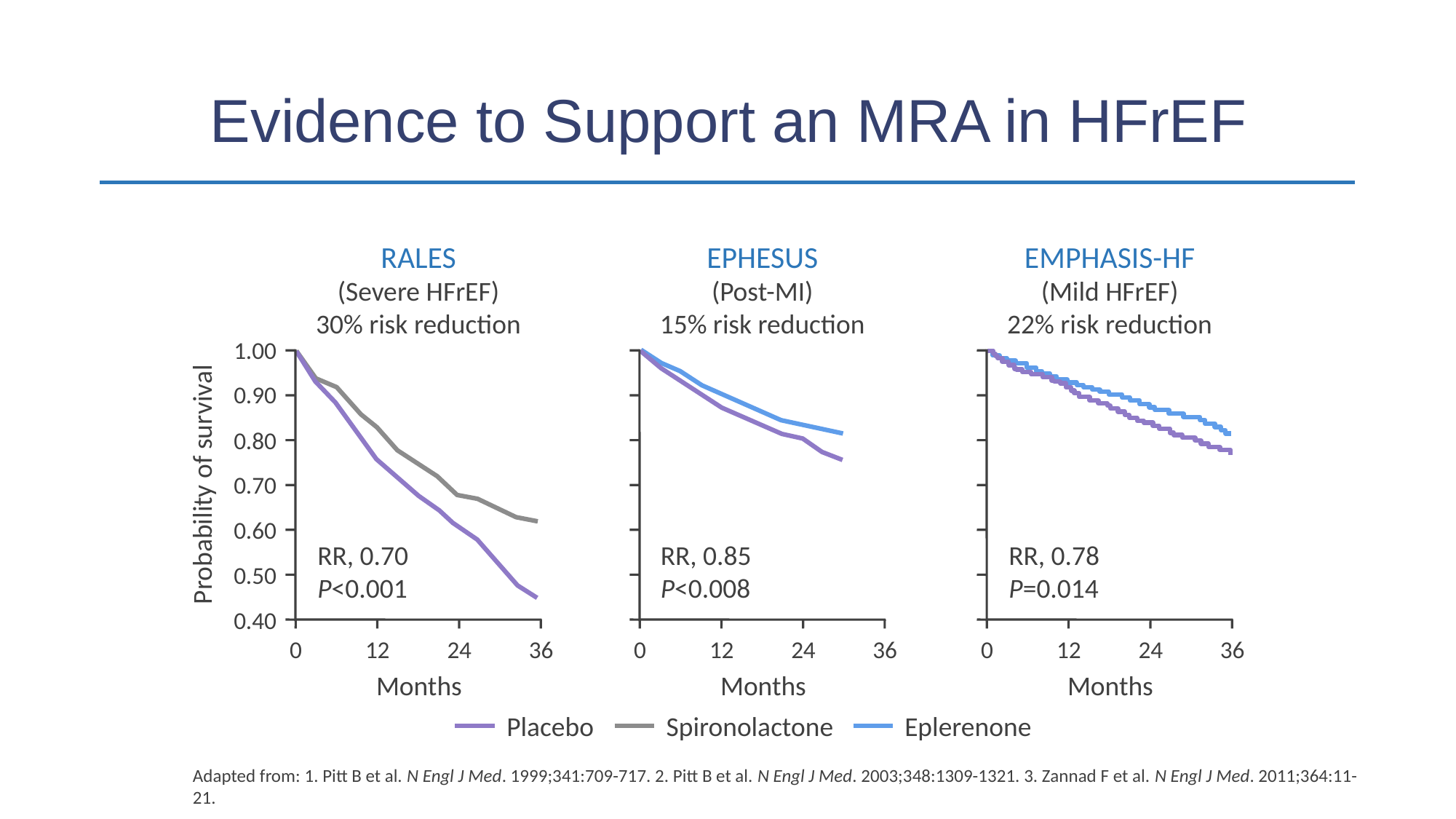

# Evidence to Support an MRA in HFrEF
EPHESUS
(Post-MI)
15% risk reduction

0
12
24
36
Months

RR, 0.85
P<0.008
RALES
(Severe HFrEF)
30% risk reduction

0
12
24
36
Months
1.00

0.90
0.80
Probability of survival
0.70
0.60
RR, 0.70
P<0.001
0.50
0.40
EMPHASIS-HF
(Mild HFrEF)
22% risk reduction

0
12
24
36
Months

RR, 0.78
P=0.014
Placebo
Spironolactone
Eplerenone
Adapted from: 1. Pitt B et al. N Engl J Med. 1999;341:709-717. 2. Pitt B et al. N Engl J Med. 2003;348:1309-1321. 3. Zannad F et al. N Engl J Med. 2011;364:11-21.